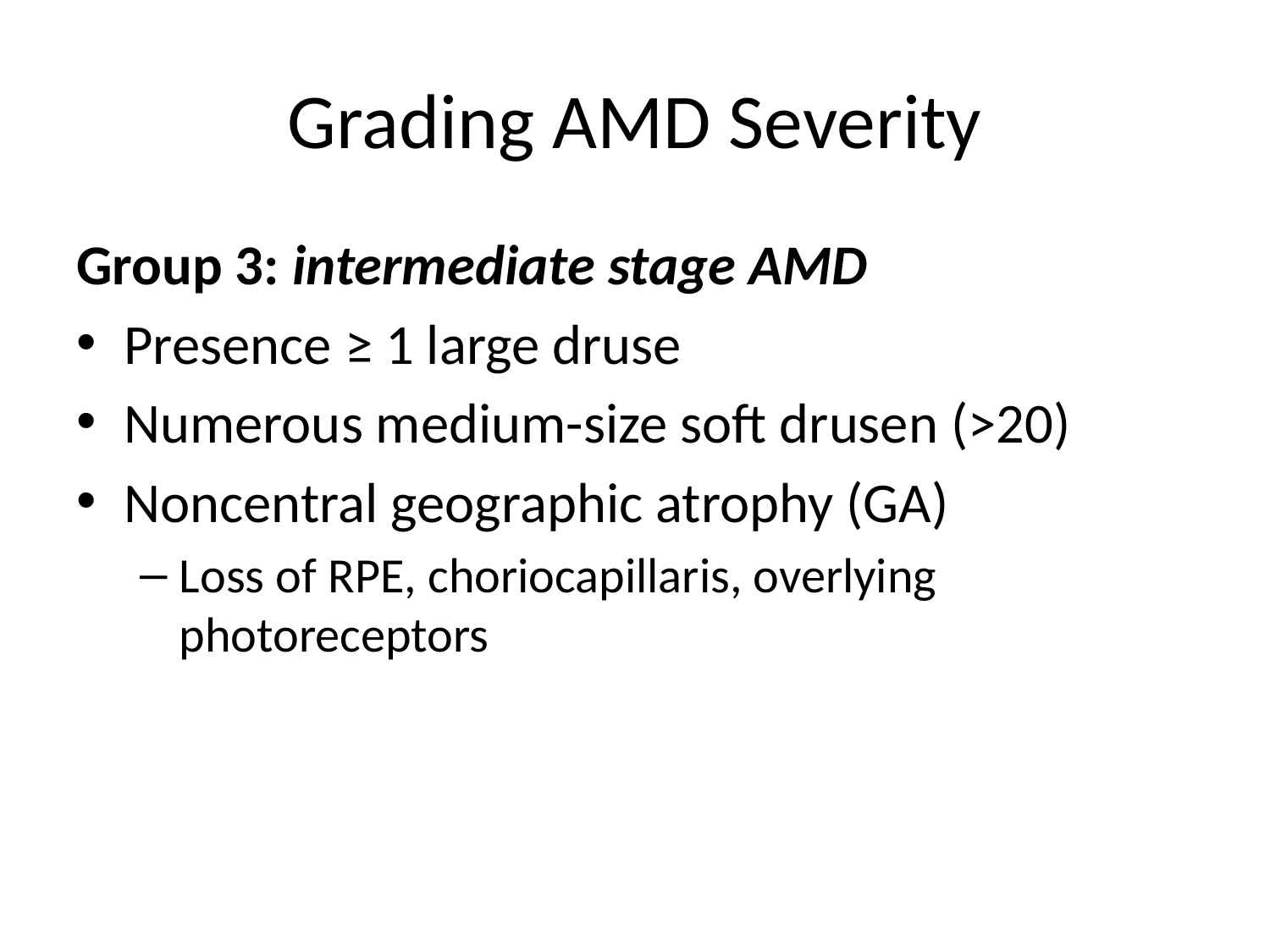

# Grading AMD Severity
Group 3: intermediate stage AMD
Presence ≥ 1 large druse
Numerous medium-size soft drusen (>20)
Noncentral geographic atrophy (GA)
Loss of RPE, choriocapillaris, overlying photoreceptors